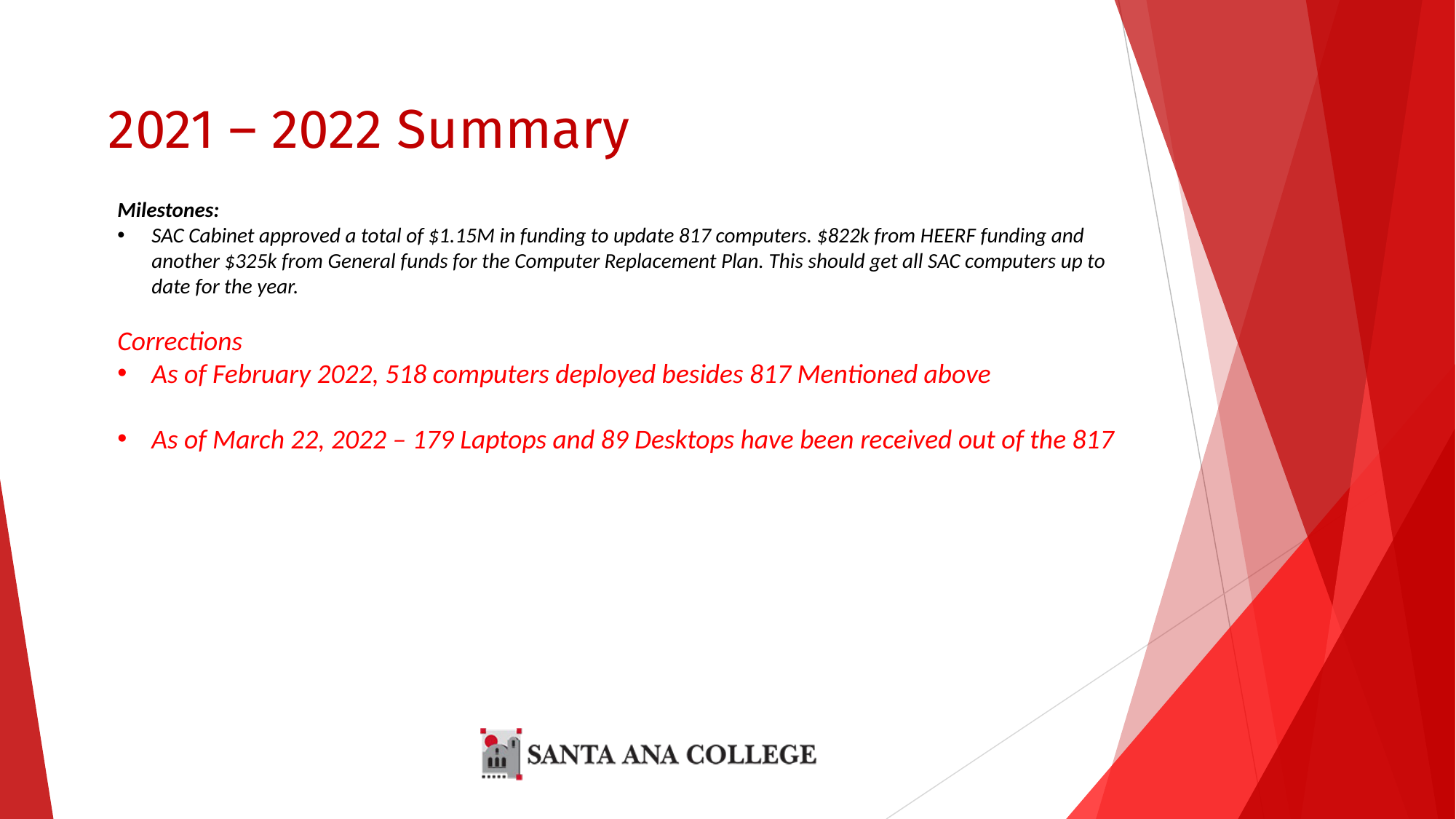

# 2021 – 2022 Summary
Milestones:
SAC Cabinet approved a total of $1.15M in funding to update 817 computers. $822k from HEERF funding and another $325k from General funds for the Computer Replacement Plan. This should get all SAC computers up to date for the year.

Corrections
As of February 2022, 518 computers deployed besides 817 Mentioned above

As of March 22, 2022 – 179 Laptops and 89 Desktops have been received out of the 817